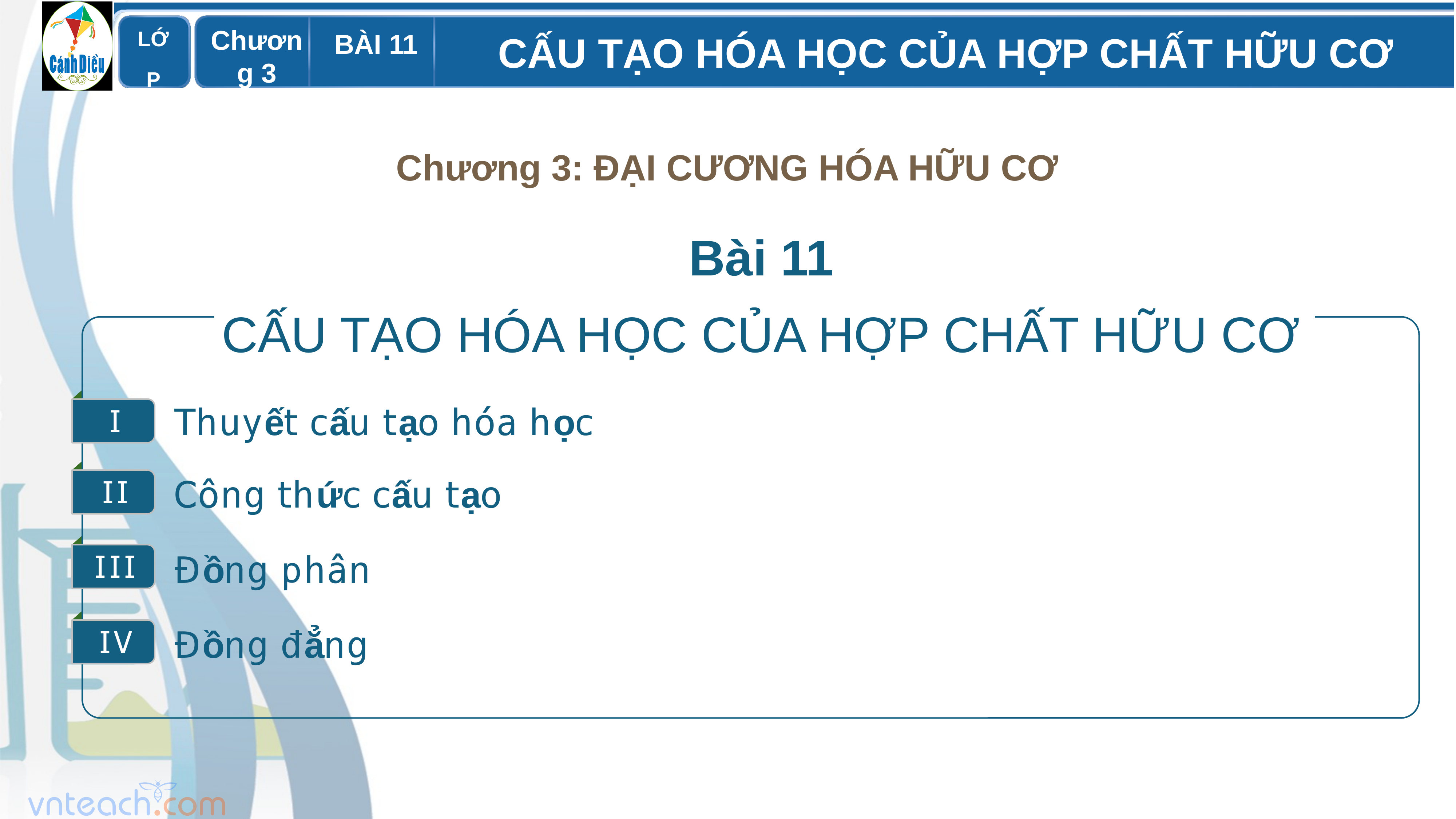

Chương 3: ĐẠI CƯƠNG HÓA HỮU CƠ
Bài 11
CẤU TẠO HÓA HỌC CỦA HỢP CHẤT HỮU CƠ

I
Thuyết cấu tạo hóa học

II
Công thức cấu tạo

III
Đồng phân

IV
Đồng đẳng